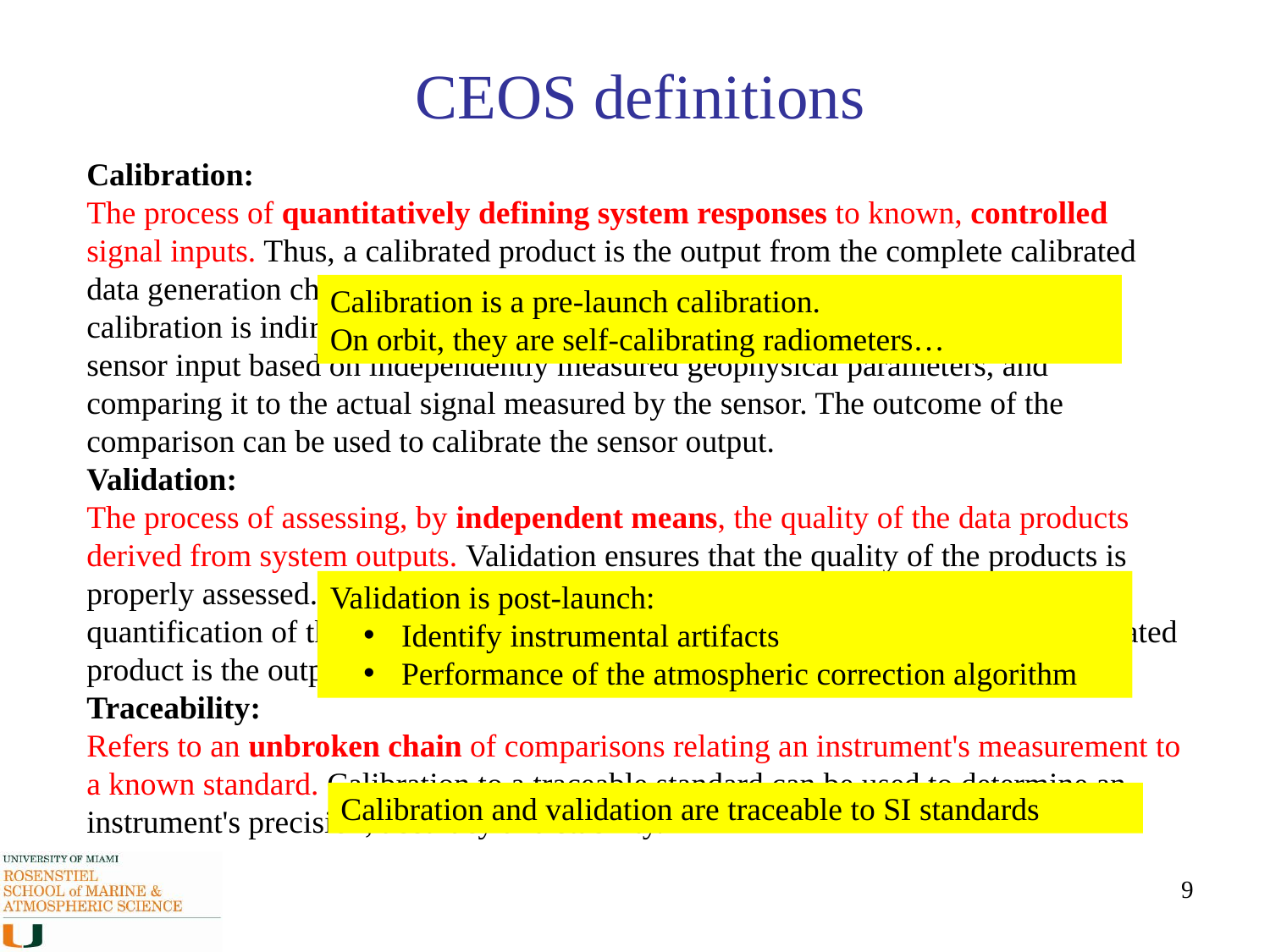

# CEOS definitions
Calibration:
The process of quantitatively defining system responses to known, controlled signal inputs. Thus, a calibrated product is the output from the complete calibrated data generation chain. In the case of satellite-based measurements, vicarious calibration is indirect calibration achieved by simulating the signal at the satellite sensor input based on independently measured geophysical parameters, and comparing it to the actual signal measured by the sensor. The outcome of the comparison can be used to calibrate the sensor output.
Validation:
The process of assessing, by independent means, the quality of the data products derived from system outputs. Validation ensures that the quality of the products is properly assessed. In the case of satellite-based measurements, this is done via quantification of the uncertainties in Level 1b and Level 2 products. Thus, a validated product is the output from the complete validated data generation chain.
Traceability:
Refers to an unbroken chain of comparisons relating an instrument's measurement to a known standard. Calibration to a traceable standard can be used to determine an instrument's precision, accuracy and stability.

Calibration is a pre-launch calibration.
On orbit, they are self-calibrating radiometers…
Validation is post-launch:
 Identify instrumental artifacts
 Performance of the atmospheric correction algorithm
Calibration and validation are traceable to SI standards
9